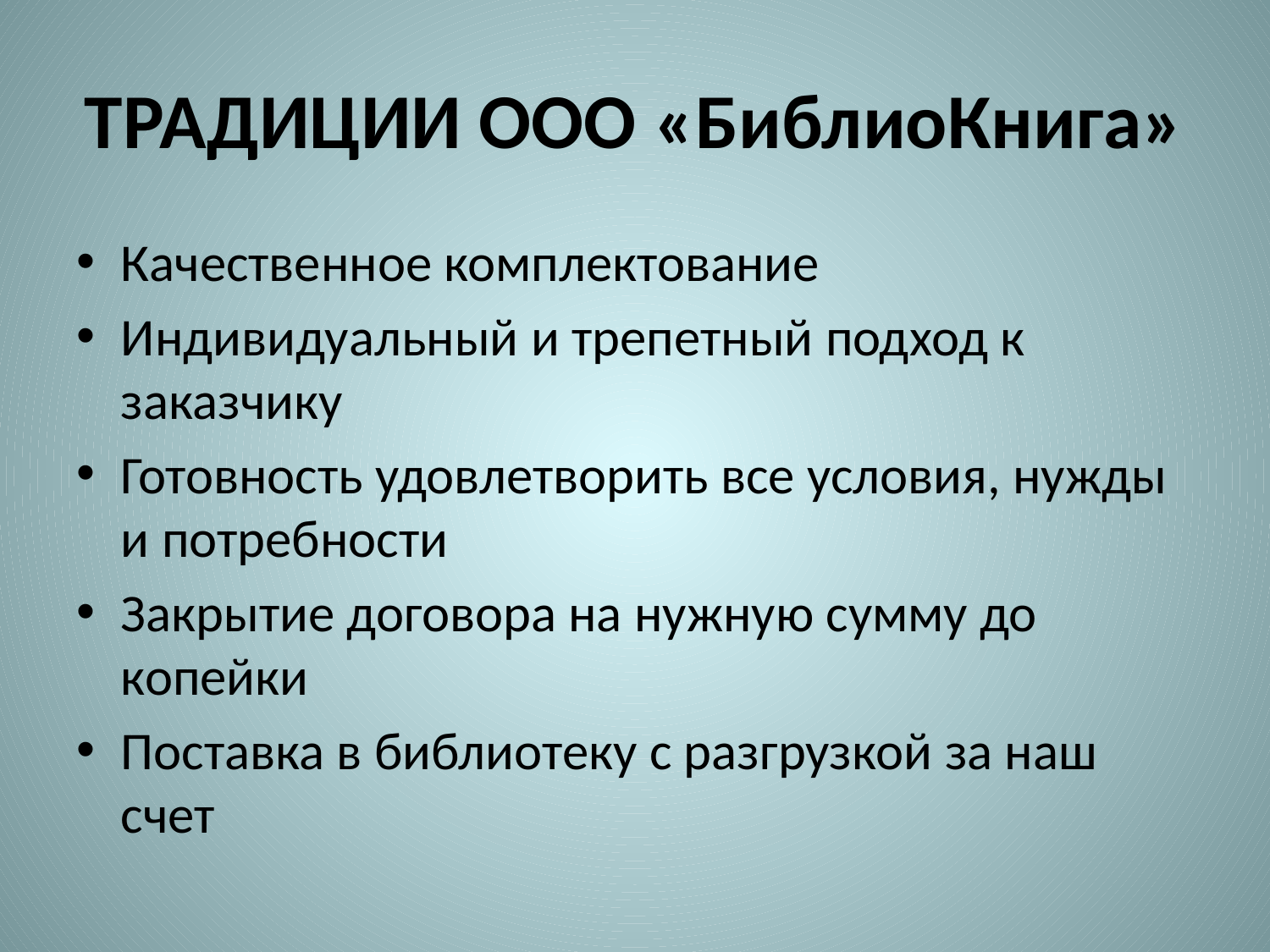

# ТРАДИЦИИ ООО «БиблиоКнига»
Качественное комплектование
Индивидуальный и трепетный подход к заказчику
Готовность удовлетворить все условия, нужды и потребности
Закрытие договора на нужную сумму до копейки
Поставка в библиотеку с разгрузкой за наш счет